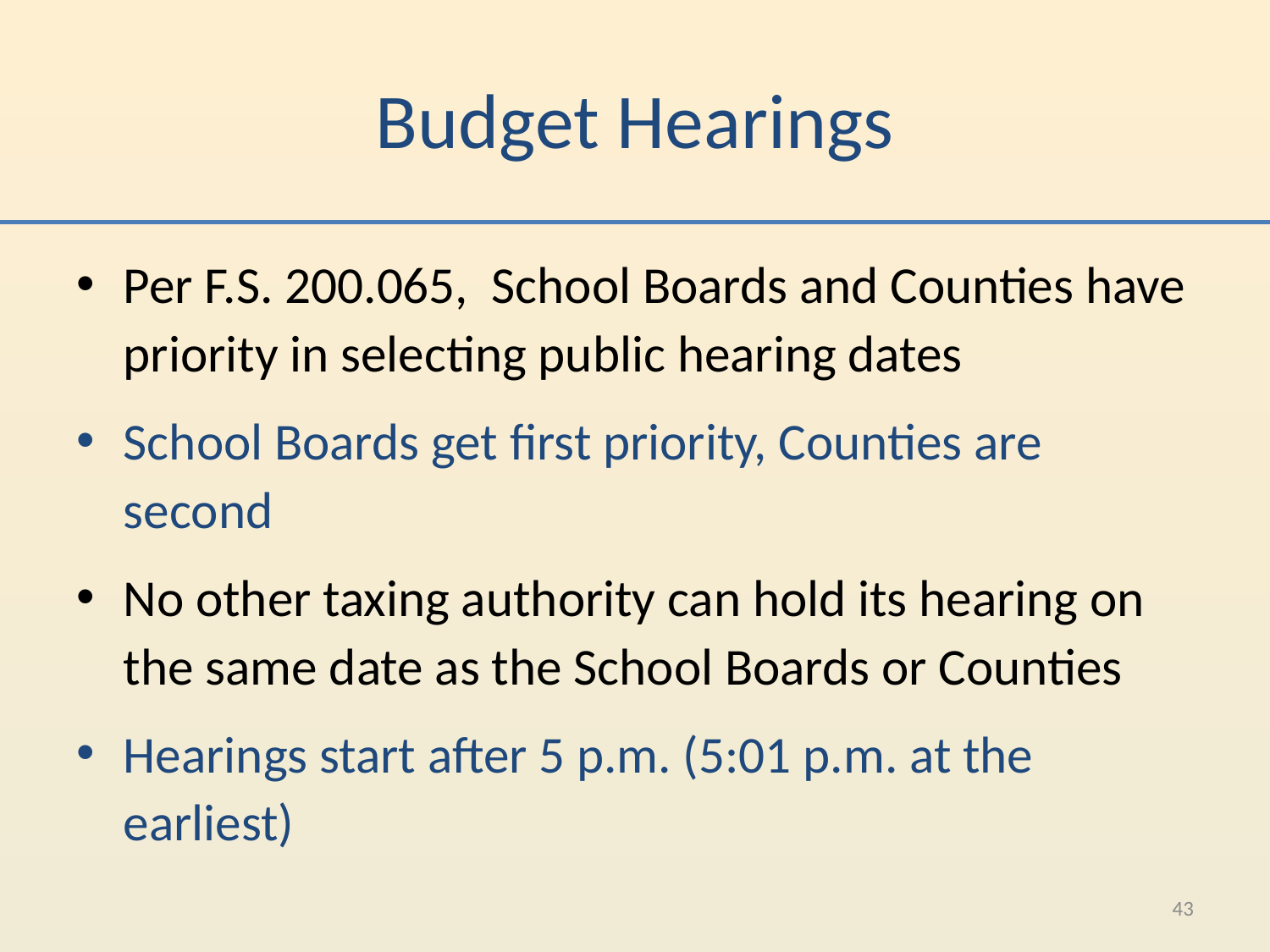

# Budget Hearings
Per F.S. 200.065,  School Boards and Counties have priority in selecting public hearing dates
School Boards get first priority, Counties are second
No other taxing authority can hold its hearing on the same date as the School Boards or Counties
Hearings start after 5 p.m. (5:01 p.m. at the earliest)
43